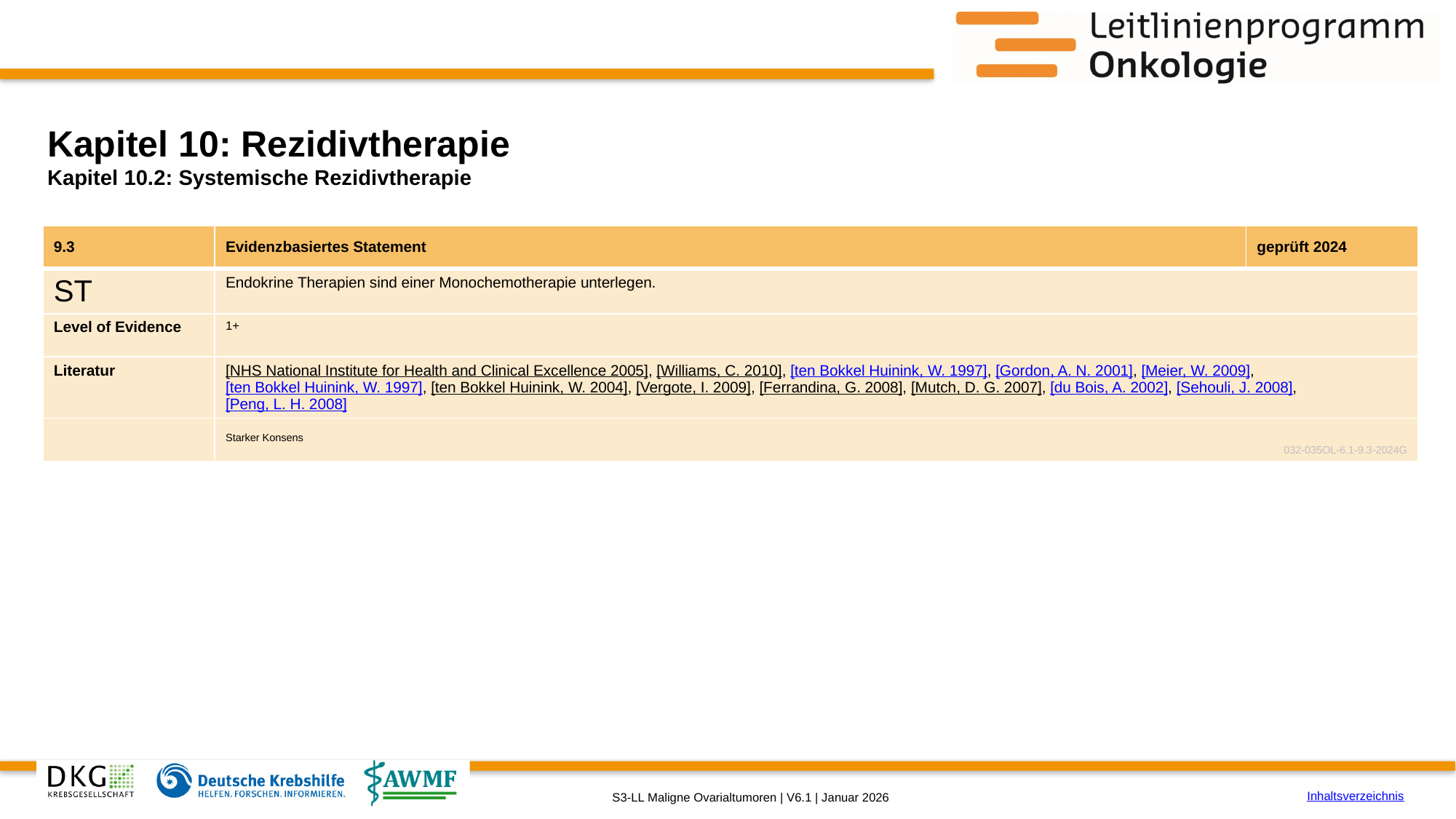

# Kapitel 10: Rezidivtherapie
Kapitel 10.2: Systemische Rezidivtherapie
| 9.3 | Evidenzbasiertes Statement | geprüft 2024 |
| --- | --- | --- |
| ST | Endokrine Therapien sind einer Monochemotherapie unterlegen. |  |
| Level of Evidence | 1+ |  |
| Literatur | [NHS National Institute for Health and Clinical Excellence 2005], [Williams, C. 2010], [ten Bokkel Huinink, W. 1997], [Gordon, A. N. 2001], [Meier, W. 2009], [ten Bokkel Huinink, W. 1997], [ten Bokkel Huinink, W. 2004], [Vergote, I. 2009], [Ferrandina, G. 2008], [Mutch, D. G. 2007], [du Bois, A. 2002], [Sehouli, J. 2008], [Peng, L. H. 2008] |  |
|  | Starker Konsens 032-035OL-6.1-9.3-2024G |  |
Inhaltsverzeichnis
S3-LL Maligne Ovarialtumoren | V6.1 | Januar 2026